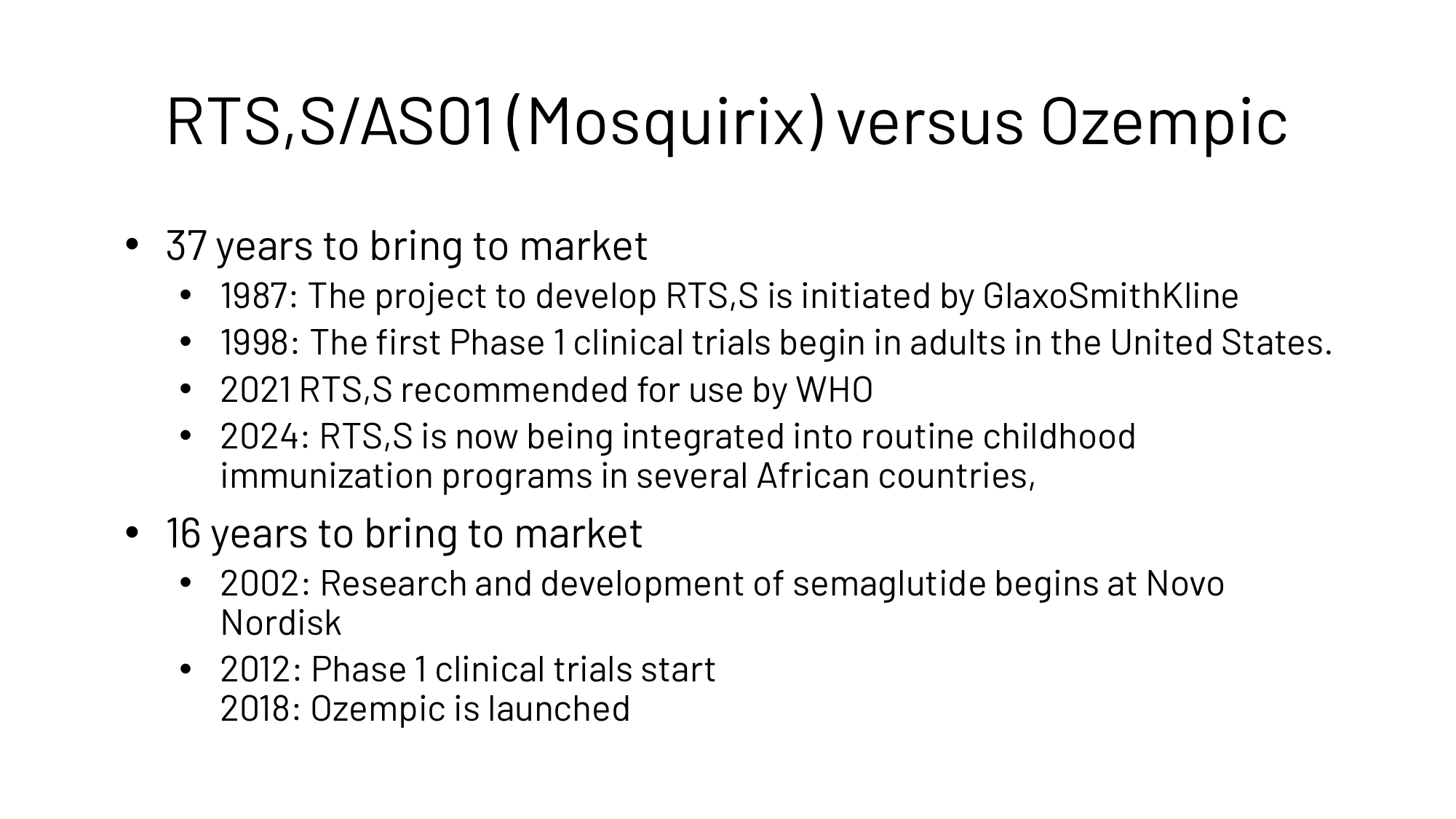

# RTS,S/AS01 (Mosquirix) versus Ozempic
37 years to bring to market
1987: The project to develop RTS,S is initiated by GlaxoSmithKline
1998: The first Phase 1 clinical trials begin in adults in the United States.
2021 RTS,S recommended for use by WHO
2024: RTS,S is now being integrated into routine childhood immunization programs in several African countries,
16 years to bring to market
2002: Research and development of semaglutide begins at Novo Nordisk
2012: Phase 1 clinical trials start
2018: Ozempic is launched